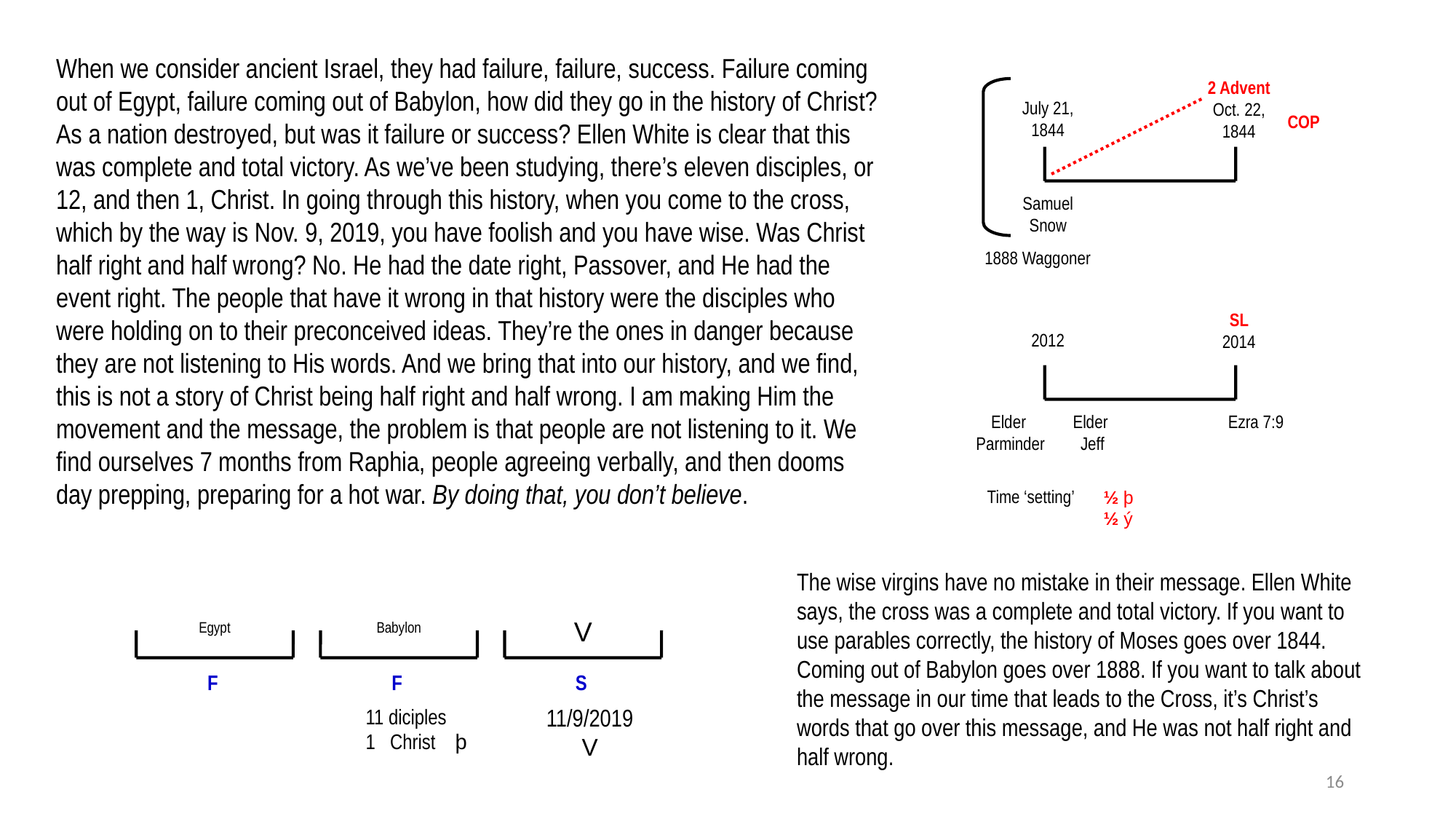

When we consider ancient Israel, they had failure, failure, success. Failure coming out of Egypt, failure coming out of Babylon, how did they go in the history of Christ? As a nation destroyed, but was it failure or success? Ellen White is clear that this was complete and total victory. As we’ve been studying, there’s eleven disciples, or 12, and then 1, Christ. In going through this history, when you come to the cross, which by the way is Nov. 9, 2019, you have foolish and you have wise. Was Christ half right and half wrong? No. He had the date right, Passover, and He had the event right. The people that have it wrong in that history were the disciples who were holding on to their preconceived ideas. They’re the ones in danger because they are not listening to His words. And we bring that into our history, and we find, this is not a story of Christ being half right and half wrong. I am making Him the movement and the message, the problem is that people are not listening to it. We find ourselves 7 months from Raphia, people agreeing verbally, and then dooms day prepping, preparing for a hot war. By doing that, you don’t believe.

2 Advent
Oct. 22, 1844

July 21, 1844

COP

Samuel Snow
1888 Waggoner
SL
2014
2012

Elder
Parminder
Elder
Jeff
Ezra 7:9
Time ‘setting’
½ þ
½ ý
The wise virgins have no mistake in their message. Ellen White says, the cross was a complete and total victory. If you want to use parables correctly, the history of Moses goes over 1844. Coming out of Babylon goes over 1888. If you want to talk about the message in our time that leads to the Cross, it’s Christ’s words that go over this message, and He was not half right and half wrong.

V
Egypt
Babylon

F
F
S
11 diciples
1   Christ    þ

11/9/2019
V
16